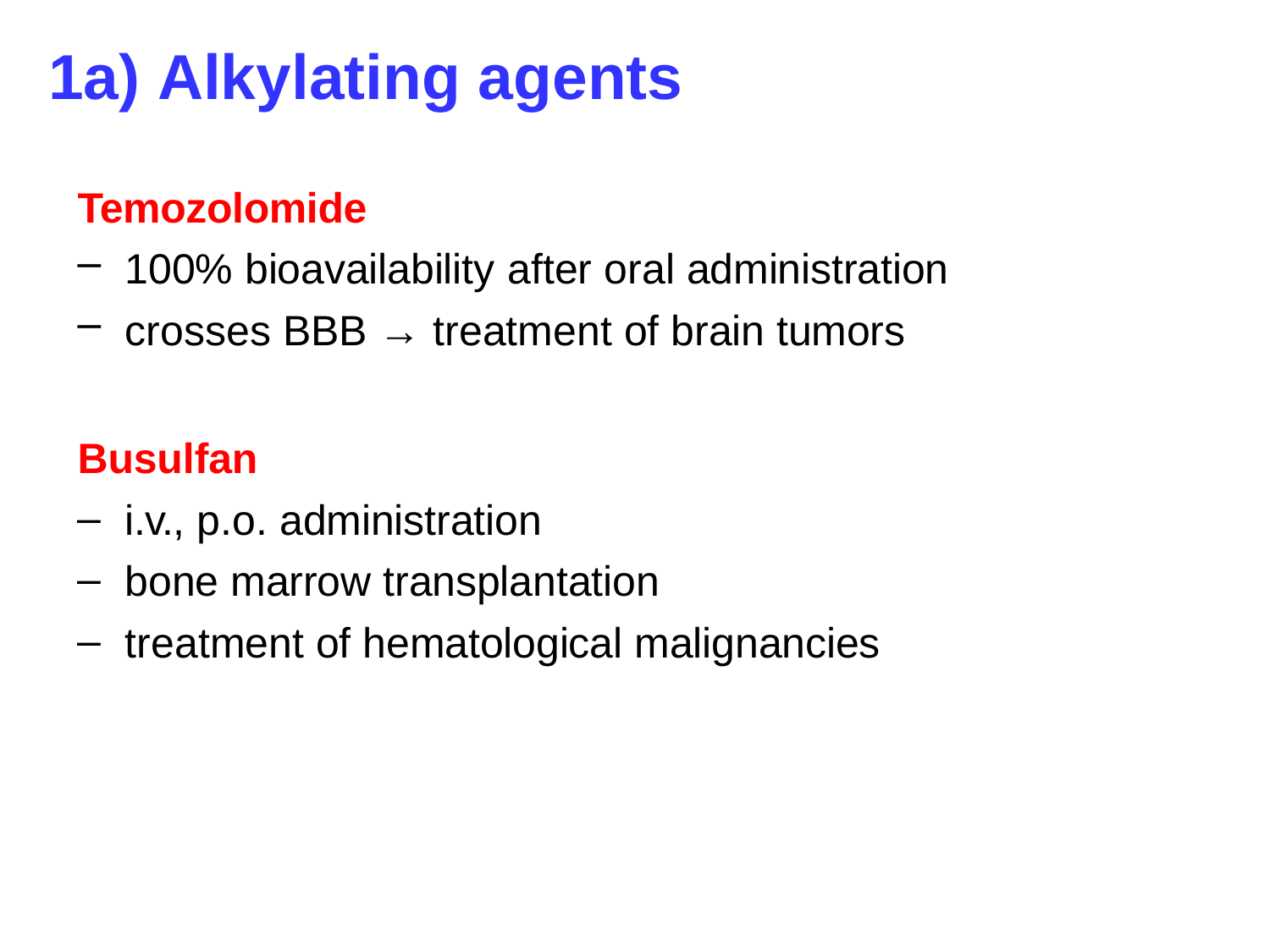

# 1a) Alkylating agents
Temozolomide
100% bioavailability after oral administration
crosses BBB → treatment of brain tumors

Busulfan
i.v., p.o. administration
bone marrow transplantation
treatment of hematological malignancies